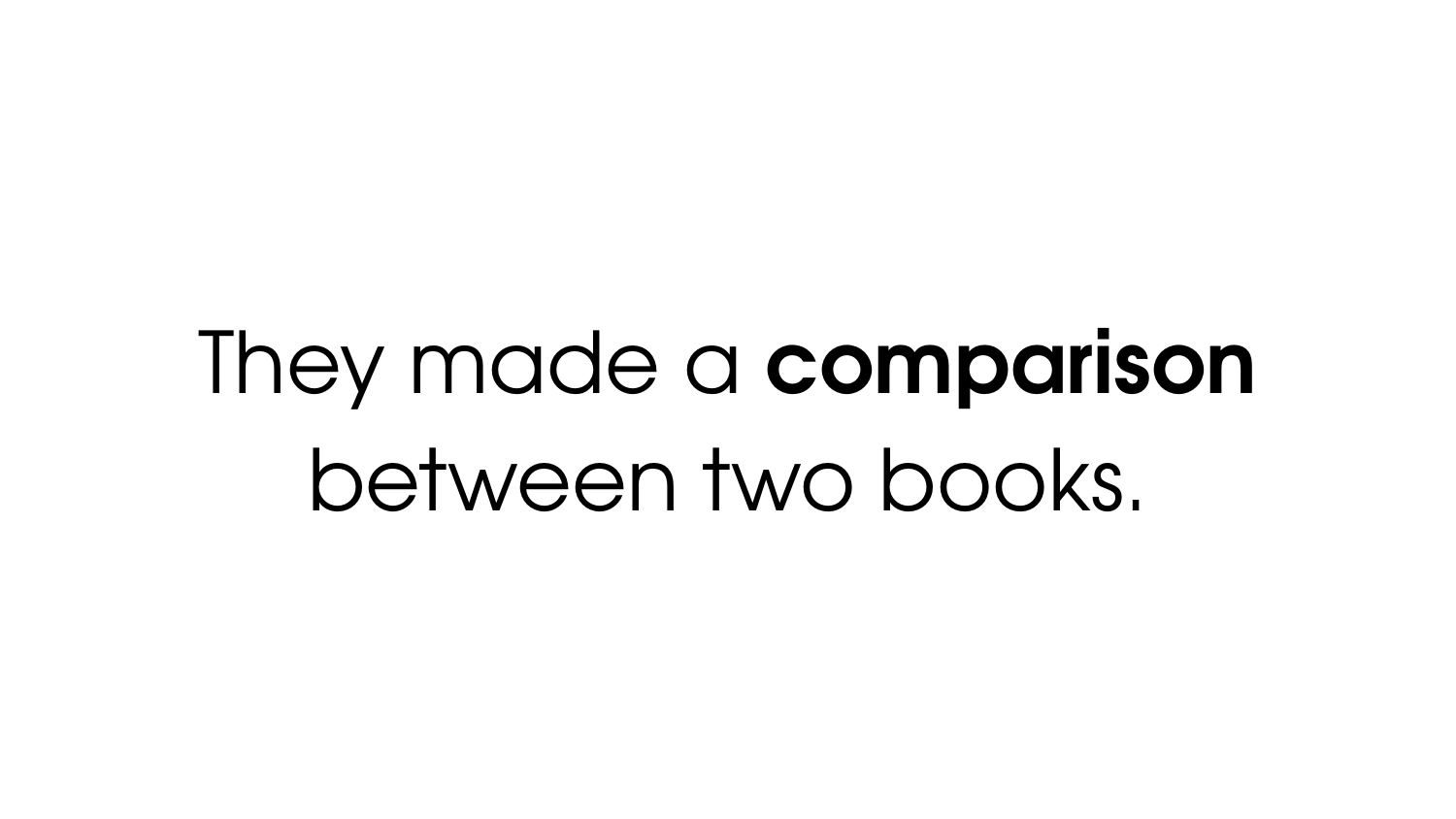

They made a comparison between two books.